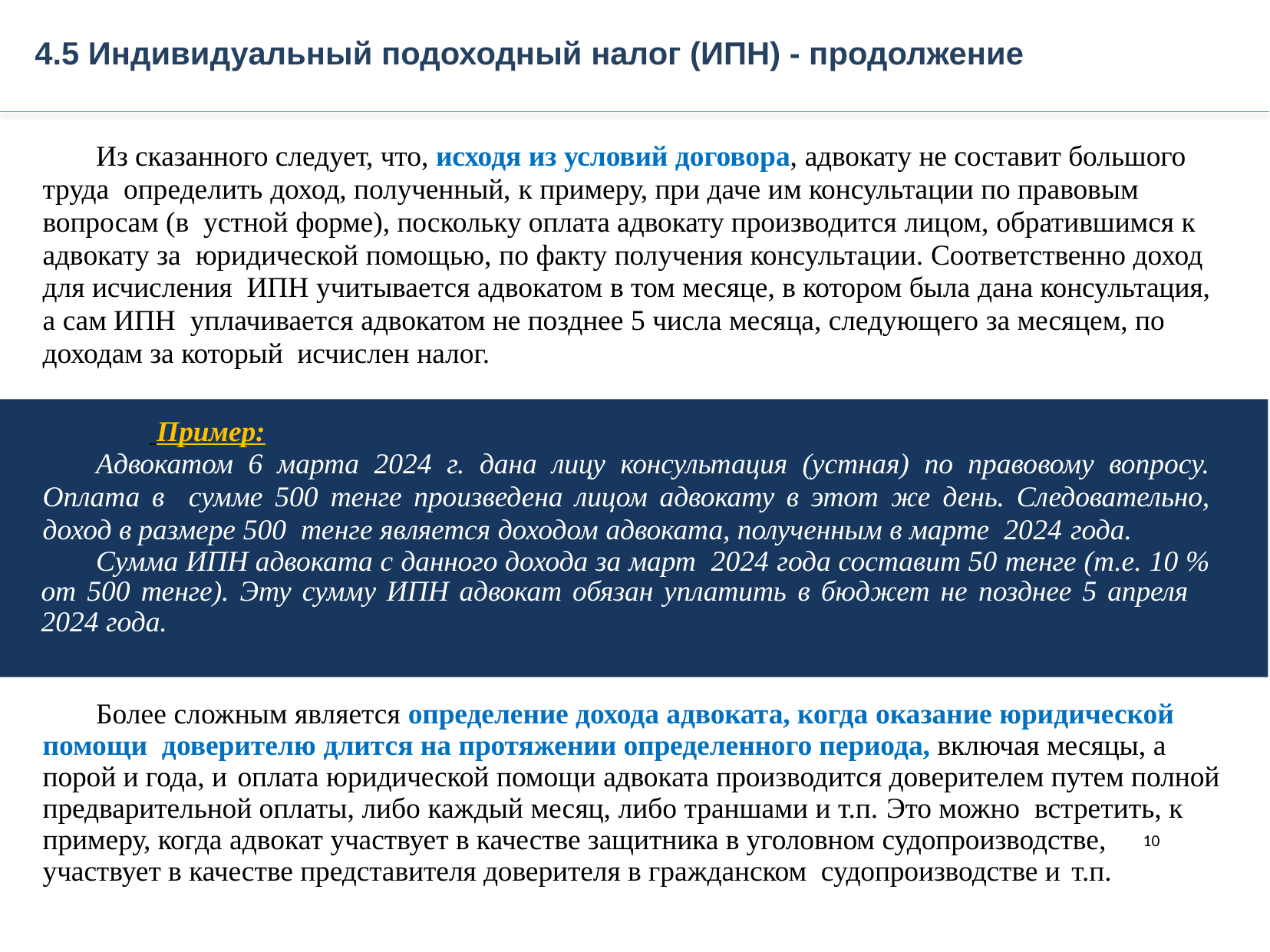

4.5 Индивидуальный подоходный налог (ИПН) - продолжение
Из сказанного следует, что, исходя из условий договора, адвокату не составит большого труда  определить доход, полученный, к примеру, при даче им консультации по правовым вопросам (в  устной форме), поскольку оплата адвокату производится лицом, обратившимся к адвокату за  юридической помощью, по факту получения консультации. Соответственно доход для исчисления  ИПН учитывается адвокатом в том месяце, в котором была дана консультация, а сам ИПН  уплачивается адвокатом не позднее 5 числа месяца, следующего за месяцем, по доходам за который  исчислен налог.

 Пример:
Адвокатом 6 марта 2024 г. дана лицу консультация (устная) по правовому вопросу. Оплата в  сумме 500 тенге произведена лицом адвокату в этот же день. Следовательно, доход в размере 500  тенге является доходом адвоката, полученным в марте  2024 года.
Сумма ИПН адвоката с данного дохода за март  2024 года составит 50 тенге (т.е. 10 % от 500 тенге). Эту сумму ИПН адвокат обязан уплатить в бюджет не позднее 5 апреля   2024 года.

Более сложным является определение дохода адвоката, когда оказание юридической помощи  доверителю длится на протяжении определенного периода, включая месяцы, а порой и года, и оплата юридической помощи адвоката производится доверителем путем полной предварительной оплаты, либо каждый месяц, либо траншами и т.п. Это можно  встретить, к примеру, когда адвокат участвует в качестве защитника в уголовном судопроизводстве,  участвует в качестве представителя доверителя в гражданском  судопроизводстве и т.п.

10